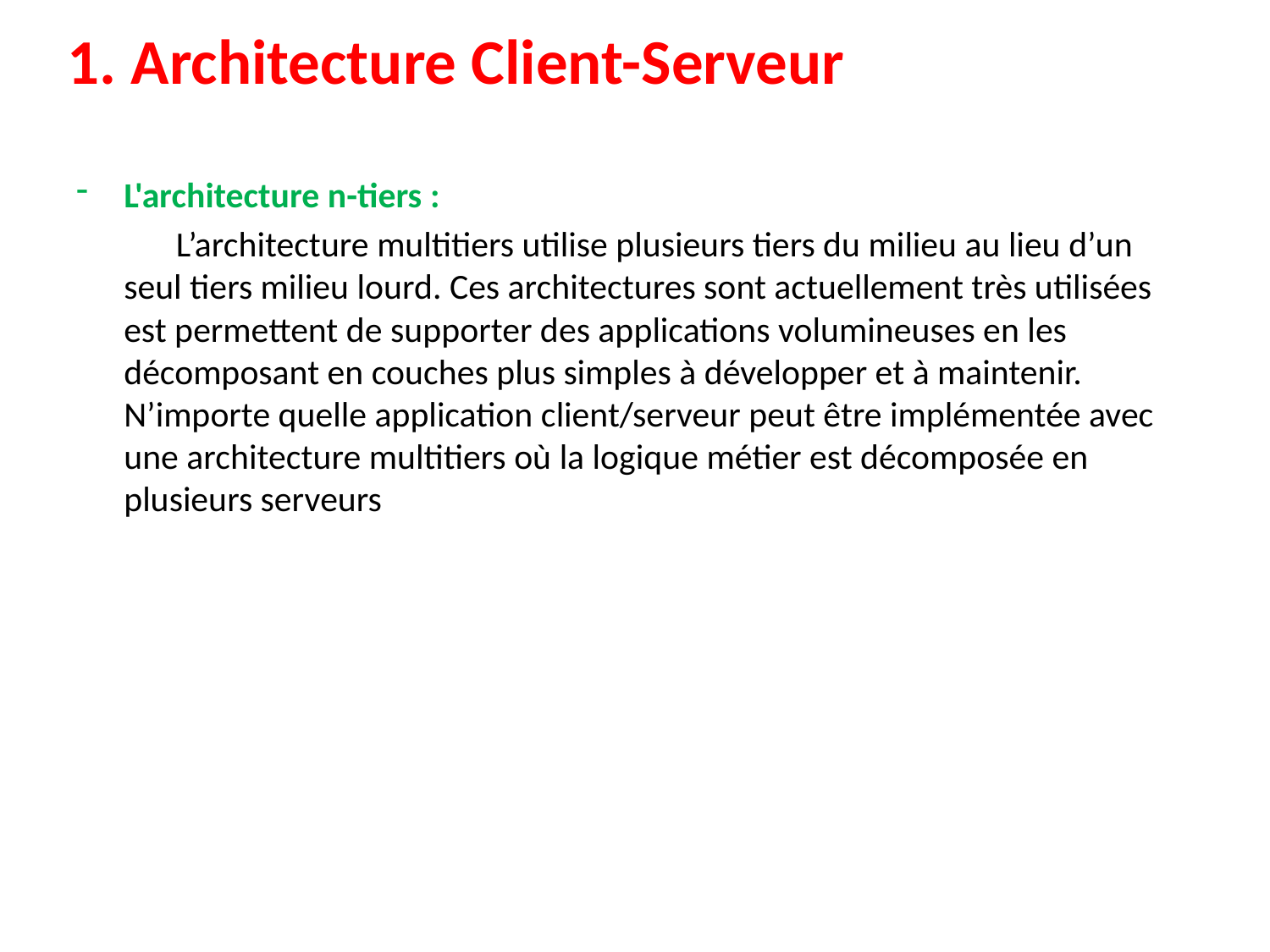

# 1. Architecture Client-Serveur
L'architecture n-tiers :
L’architecture multitiers utilise plusieurs tiers du milieu au lieu d’un seul tiers milieu lourd. Ces architectures sont actuellement très utilisées est permettent de supporter des applications volumineuses en les décomposant en couches plus simples à développer et à maintenir. N’importe quelle application client/serveur peut être implémentée avec une architecture multitiers où la logique métier est décomposée en plusieurs serveurs